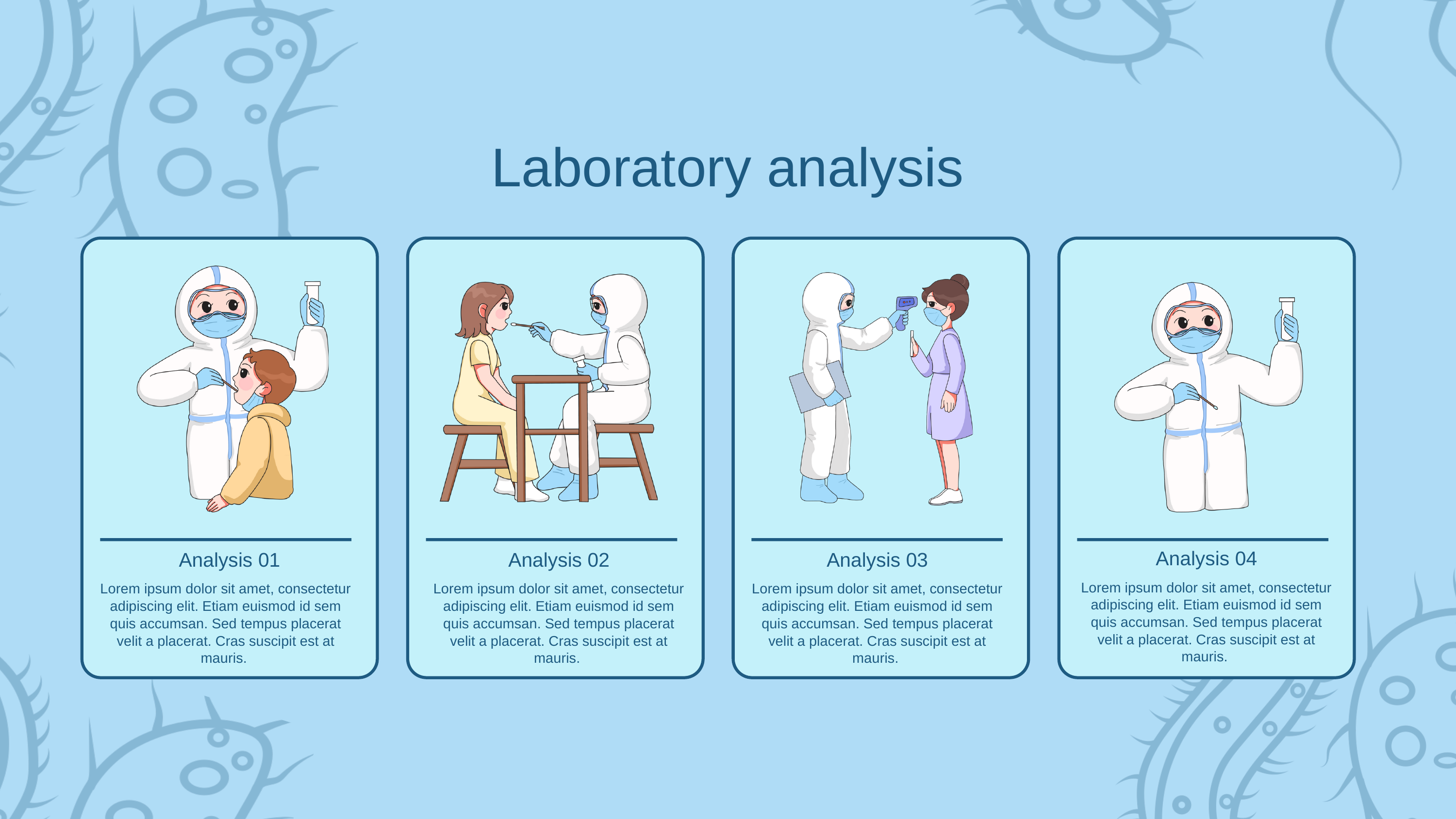

Laboratory analysis

Analysis 04
Analysis 01
Analysis 02
Analysis 03
Lorem ipsum dolor sit amet, consectetur adipiscing elit. Etiam euismod id sem quis accumsan. Sed tempus placerat velit a placerat. Cras suscipit est at mauris.
Lorem ipsum dolor sit amet, consectetur adipiscing elit. Etiam euismod id sem quis accumsan. Sed tempus placerat velit a placerat. Cras suscipit est at mauris.
Lorem ipsum dolor sit amet, consectetur adipiscing elit. Etiam euismod id sem quis accumsan. Sed tempus placerat velit a placerat. Cras suscipit est at mauris.
Lorem ipsum dolor sit amet, consectetur adipiscing elit. Etiam euismod id sem quis accumsan. Sed tempus placerat velit a placerat. Cras suscipit est at mauris.